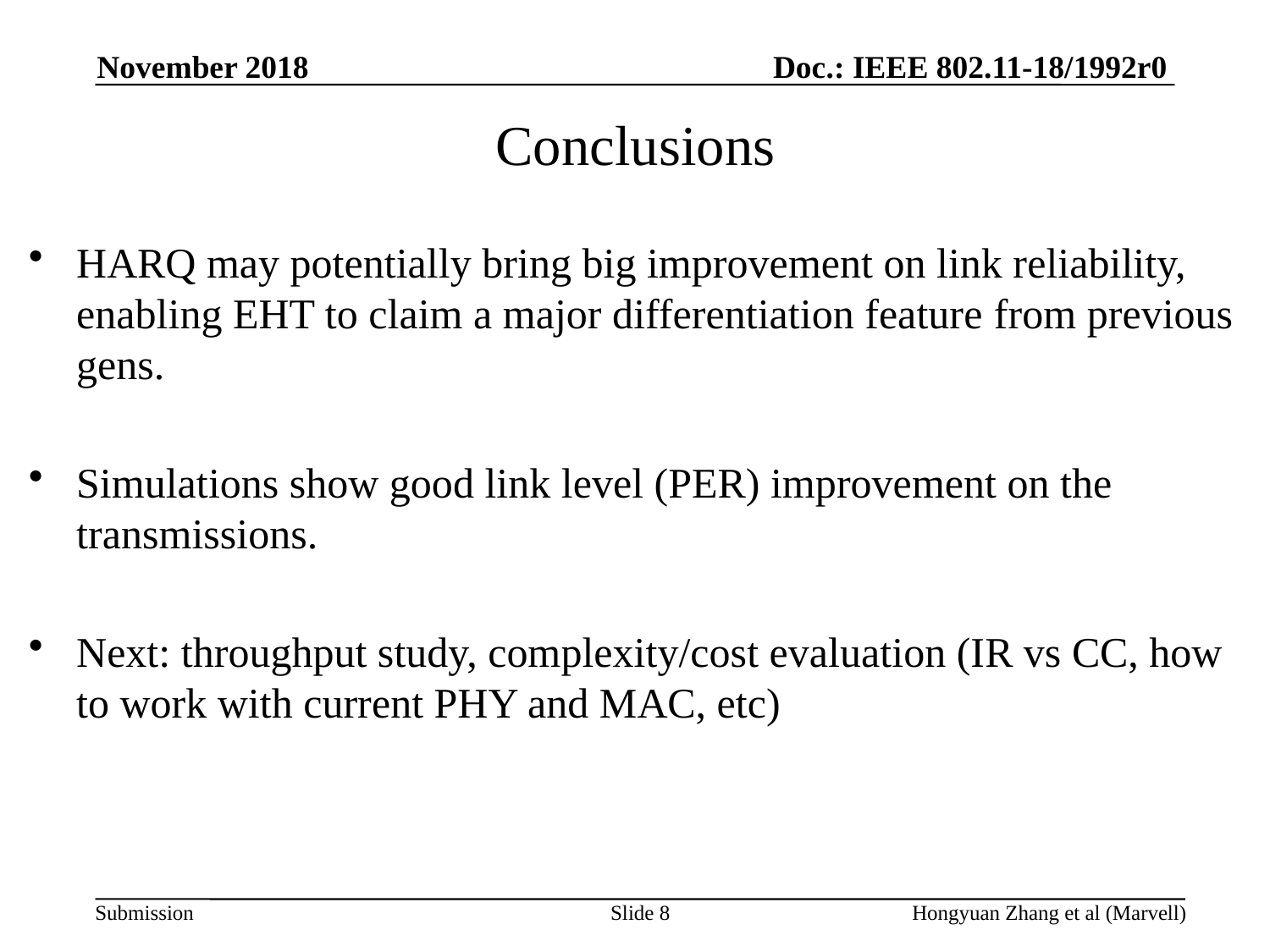

November 2018
# Conclusions
HARQ may potentially bring big improvement on link reliability, enabling EHT to claim a major differentiation feature from previous gens.

Simulations show good link level (PER) improvement on the transmissions.

Next: throughput study, complexity/cost evaluation (IR vs CC, how to work with current PHY and MAC, etc)

Slide 8
Hongyuan Zhang et al (Marvell)